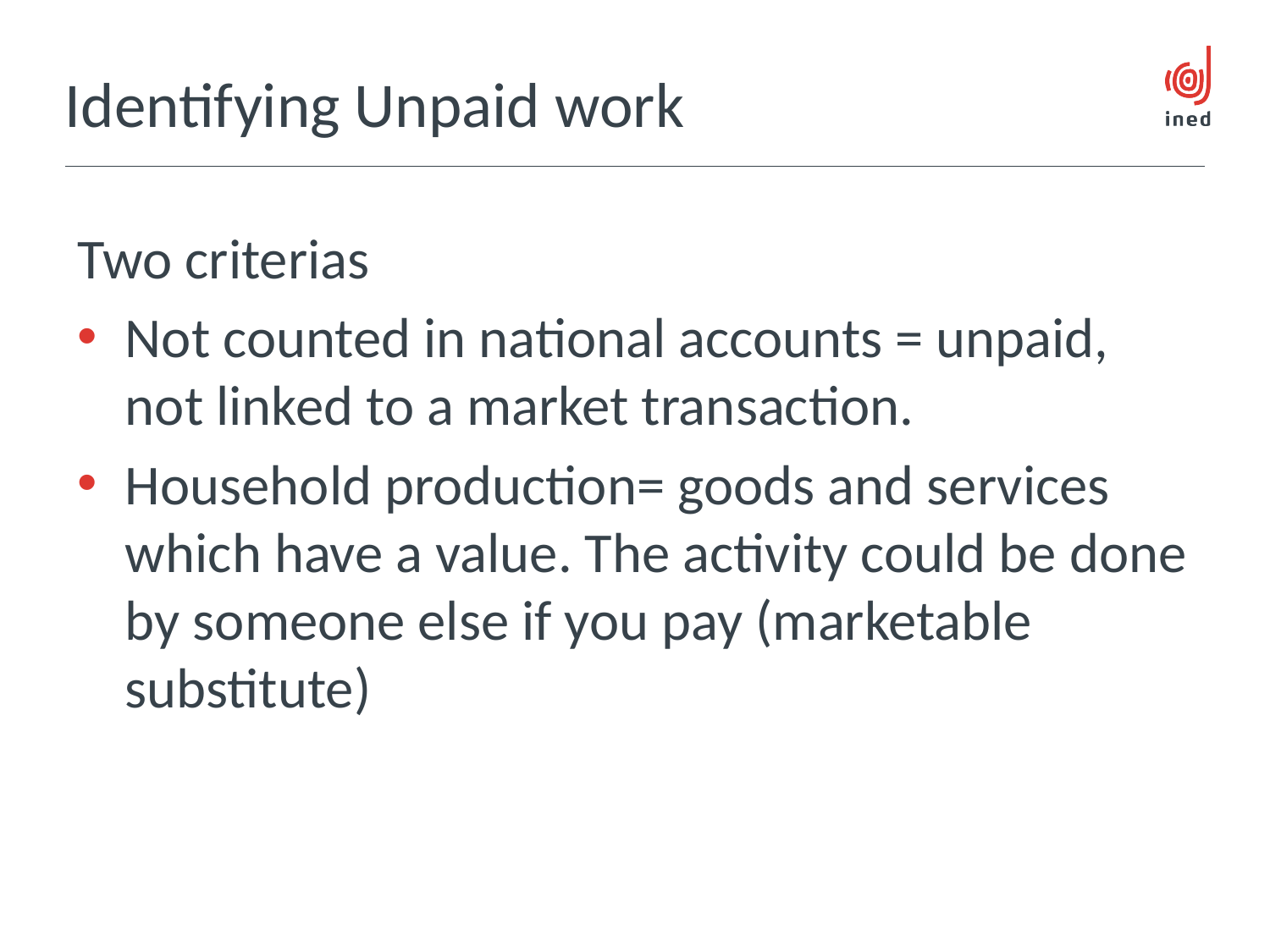

# Identifying Unpaid work
Two criterias
Not counted in national accounts = unpaid, not linked to a market transaction.
Household production= goods and services which have a value. The activity could be done by someone else if you pay (marketable substitute)